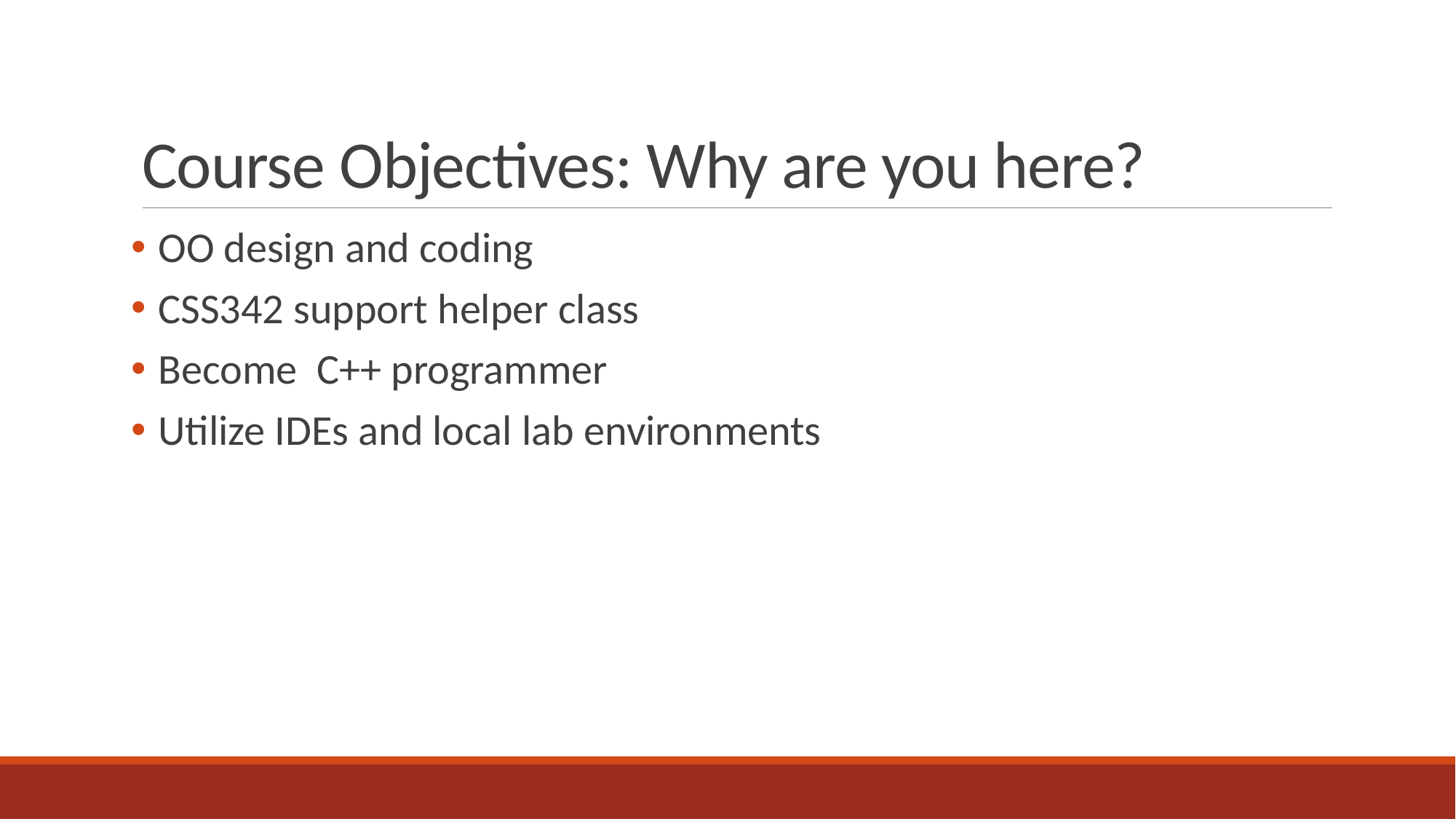

# Course Objectives: Why are you here?
OO design and coding
CSS342 support helper class
Become  C++ programmer
Utilize IDEs and local lab environments